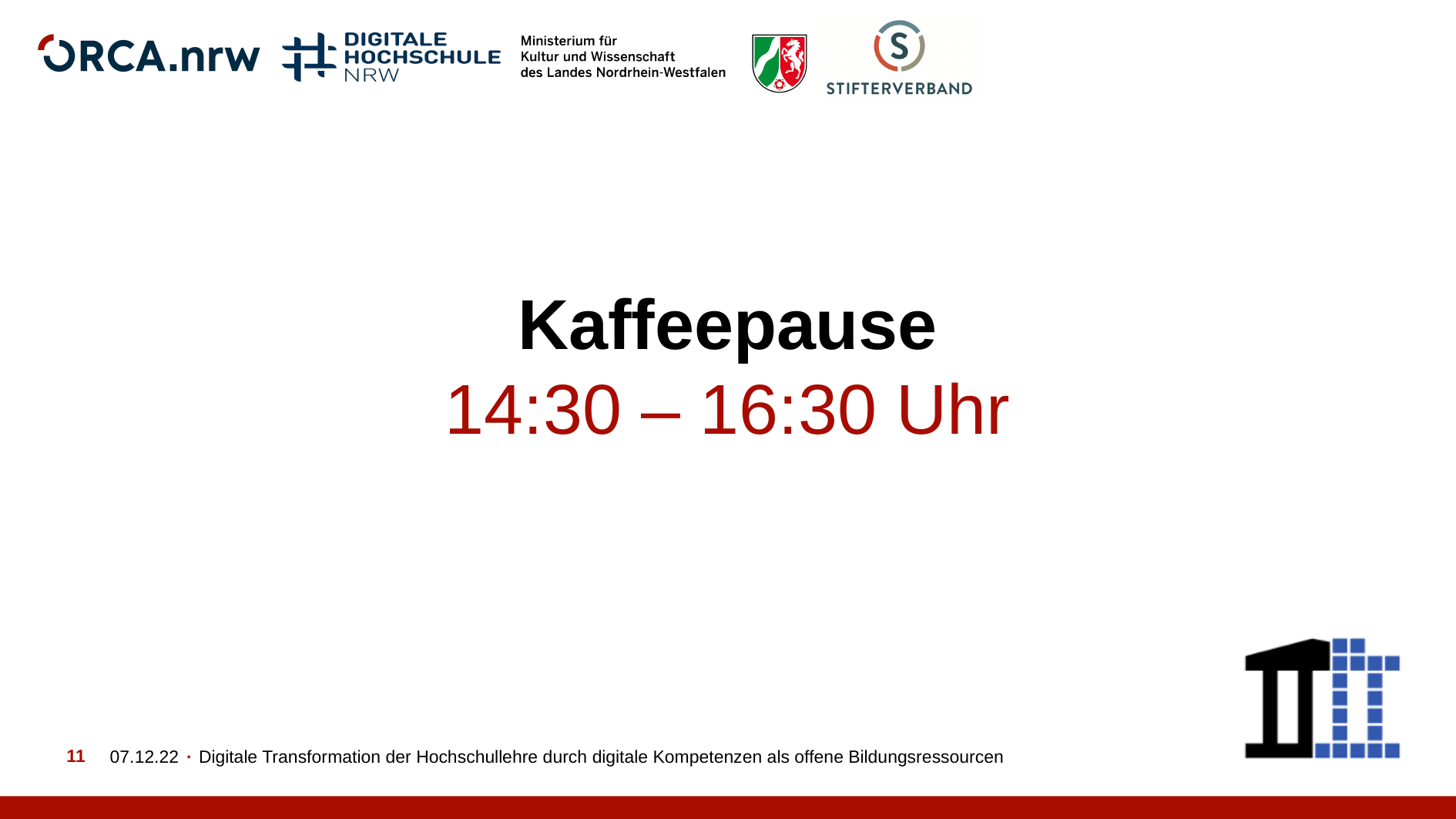

Kaffeepause
14:30 – 16:30 Uhr
07.12.22
Digitale Transformation der Hochschullehre durch digitale Kompetenzen als offene Bildungsressourcen